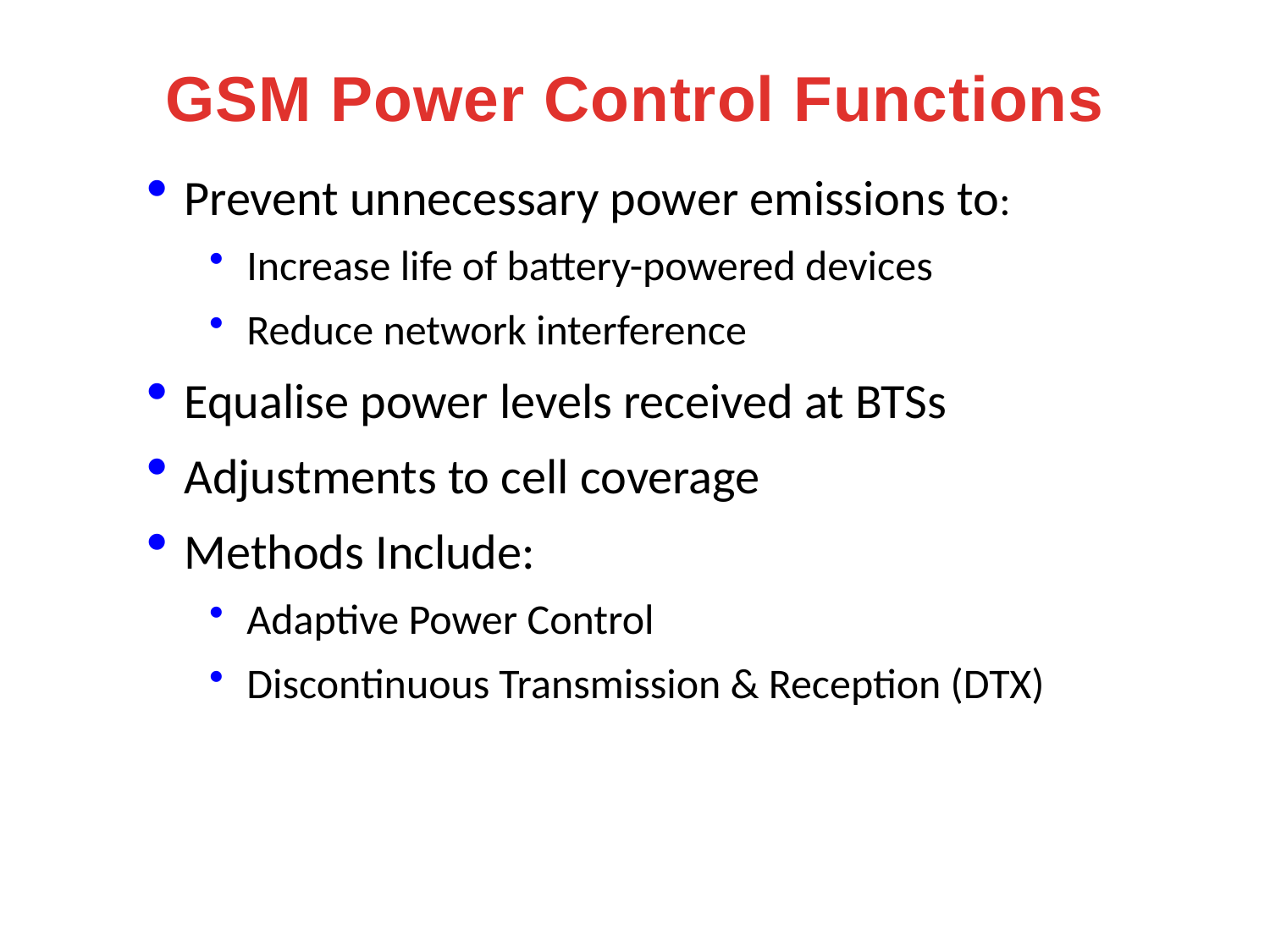

# GSM Power Control Functions
Prevent unnecessary power emissions to:
Increase life of battery-powered devices
Reduce network interference
Equalise power levels received at BTSs
Adjustments to cell coverage
Methods Include:
Adaptive Power Control
Discontinuous Transmission & Reception (DTX)